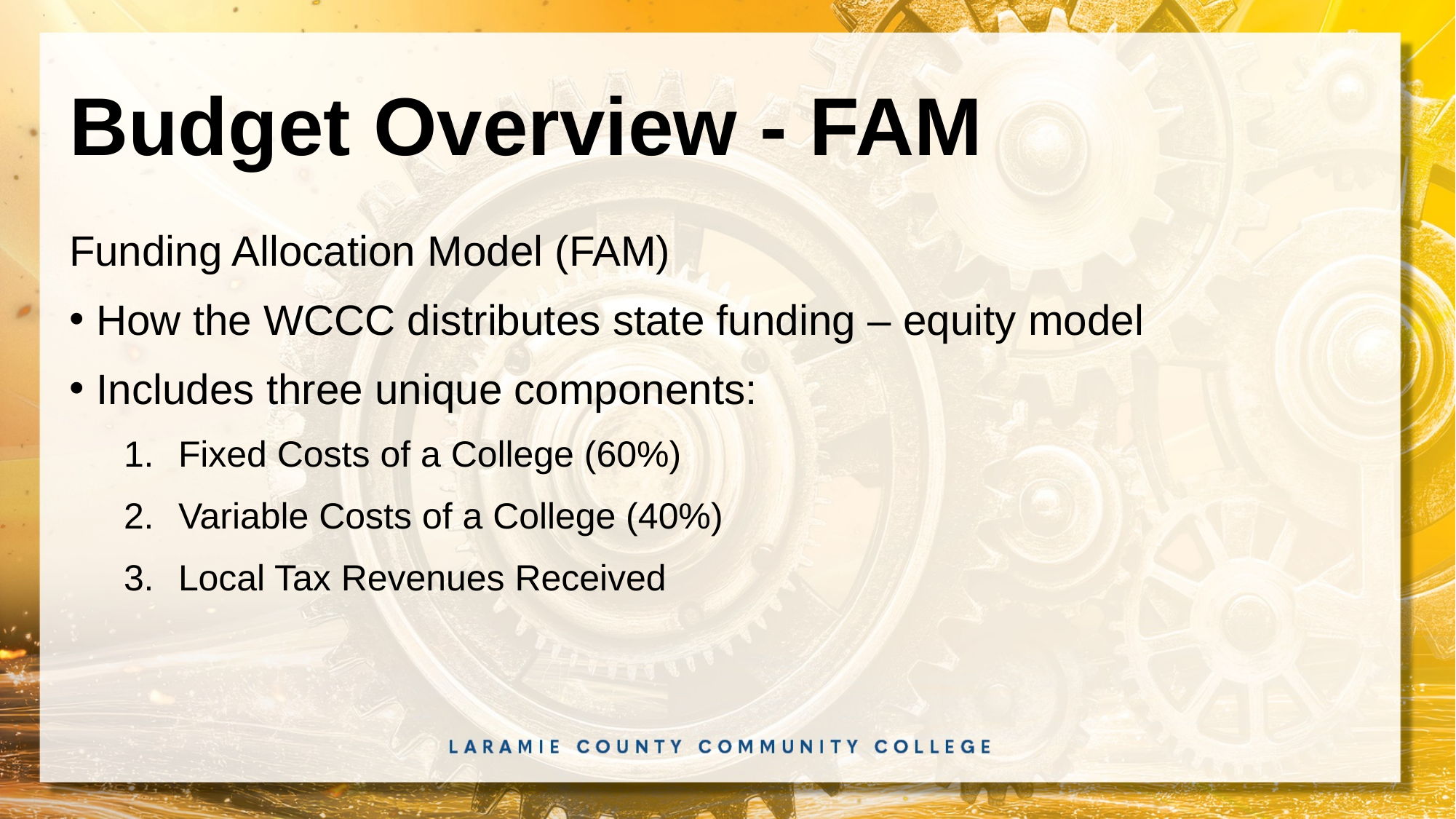

# Budget Overview - FAM
Funding Allocation Model (FAM)
How the WCCC distributes state funding – equity model
Includes three unique components:
Fixed Costs of a College (60%)
Variable Costs of a College (40%)
Local Tax Revenues Received